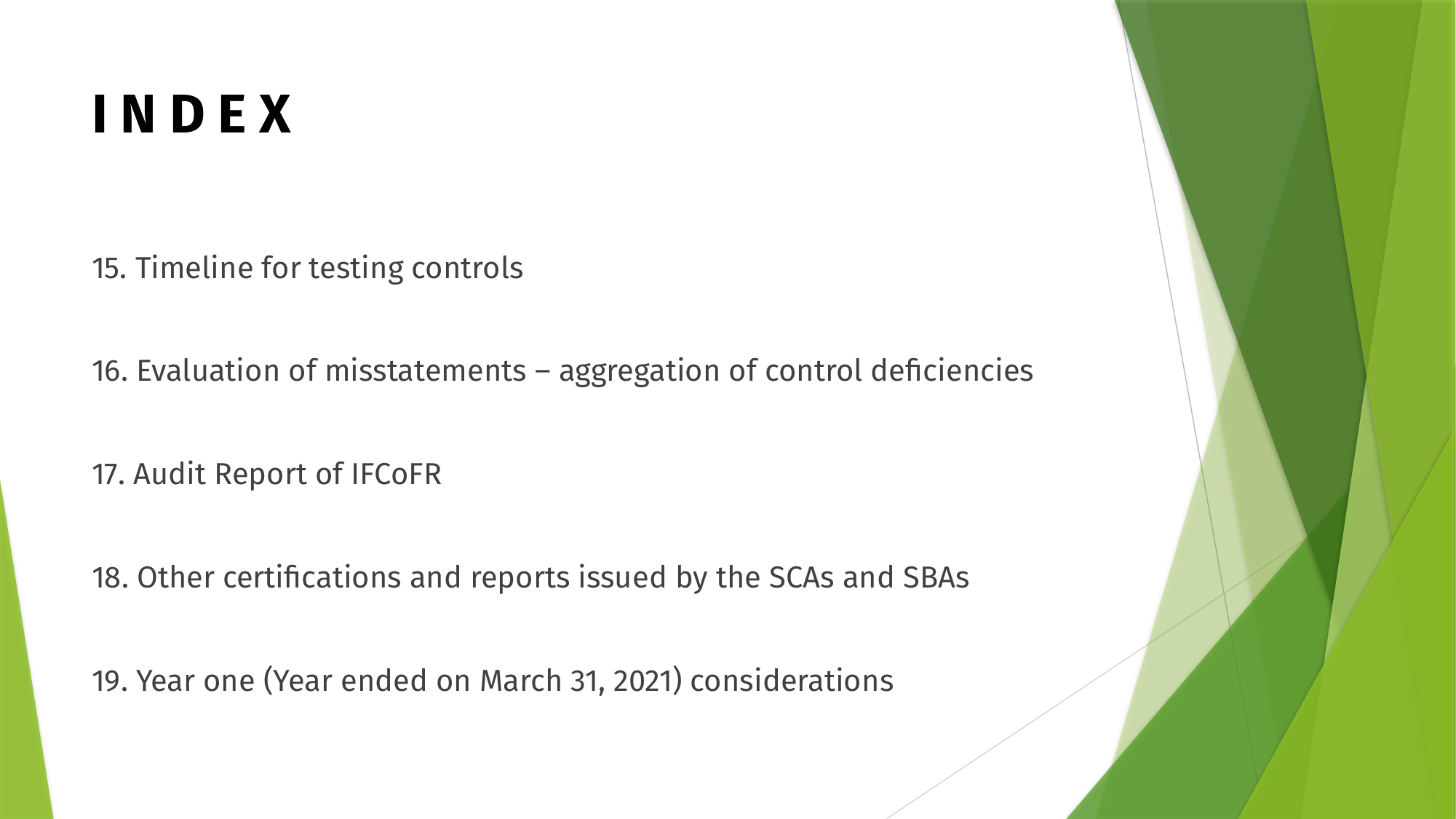

# I N D E X

15. Timeline for testing controls

16. Evaluation of misstatements – aggregation of control deficiencies

17. Audit Report of IFCoFR

18. Other certifications and reports issued by the SCAs and SBAs

19. Year one (Year ended on March 31, 2021) considerations